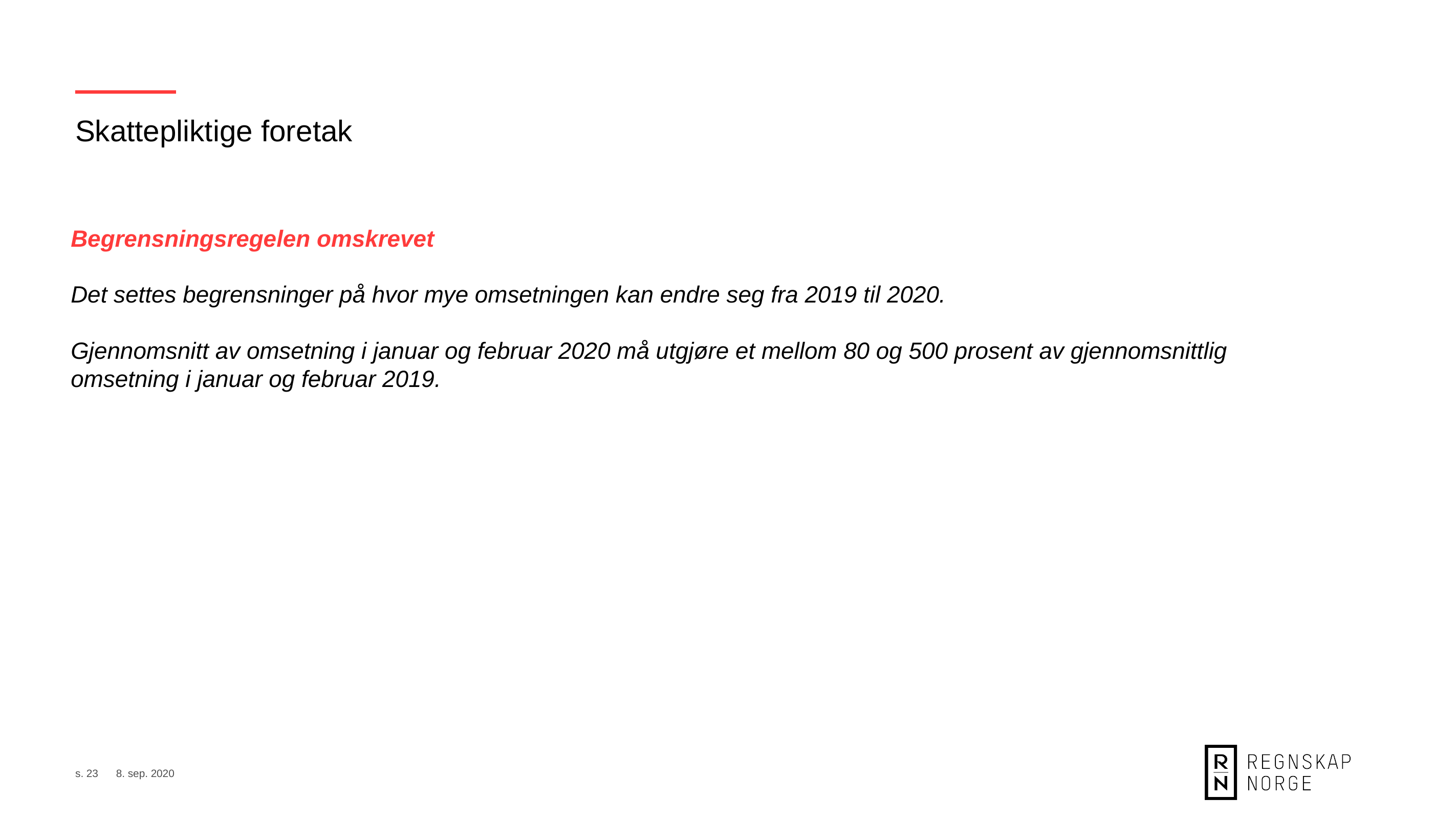

Skattepliktige foretak
Begrensningsregelen omskrevet

Det settes begrensninger på hvor mye omsetningen kan endre seg fra 2019 til 2020.

Gjennomsnitt av omsetning i januar og februar 2020 må utgjøre et mellom 80 og 500 prosent av gjennomsnittlig omsetning i januar og februar 2019.

NB! Begrensningsregel for typetilfelle 1

Beregnet normalomsetning kan ikke settes mer enn fem ganger høyere, eller 20 prosent lavere enn faktisk omsetning i tilsvarende måned i 2019

x
=
Beregnet normalomsetning
Omsetning i samme måned 2019
Omsetningsutvikling
x

100 000 kr

500 000 kr
100 000 kr
1
0,8
5
80 000 kr
Omsetningsutvikling
Snitt omsetning i  januar og februar  2020
Snitt omsetning i januar og februar 2019
100 000
500 000
80 000
=
5
1
0,8
100 000

s. 23
8. sep. 2020